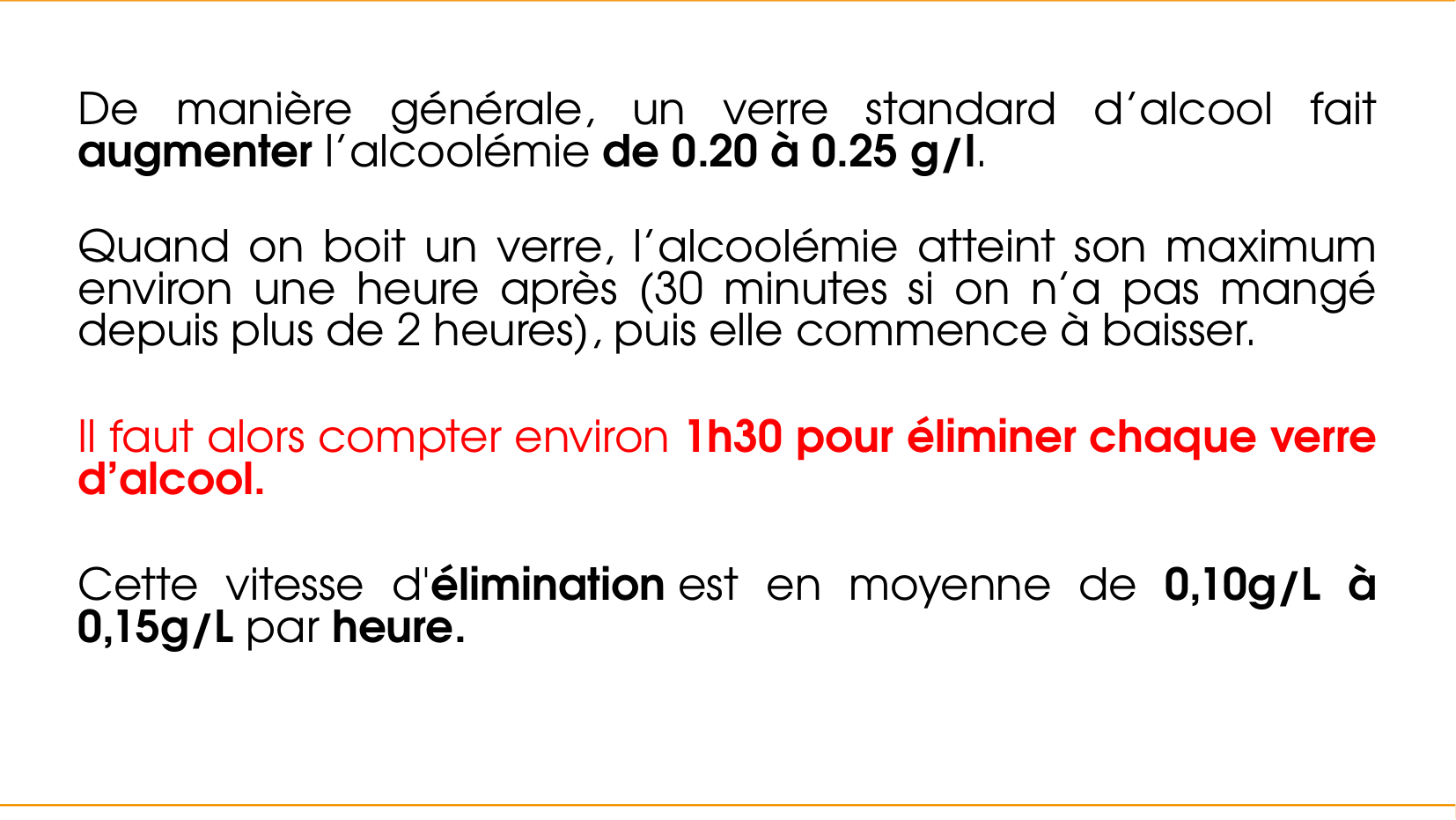

De manière générale, un verre standard d’alcool fait augmenter l’alcoolémie de 0.20 à 0.25 g/l.

Quand on boit un verre, l’alcoolémie atteint son maximum environ une heure après (30 minutes si on n’a pas mangé depuis plus de 2 heures), puis elle commence à baisser.

Il faut alors compter environ 1h30 pour éliminer chaque verre d’alcool.

Cette vitesse d'élimination est en moyenne de 0,10g/L à 0,15g/L par heure.